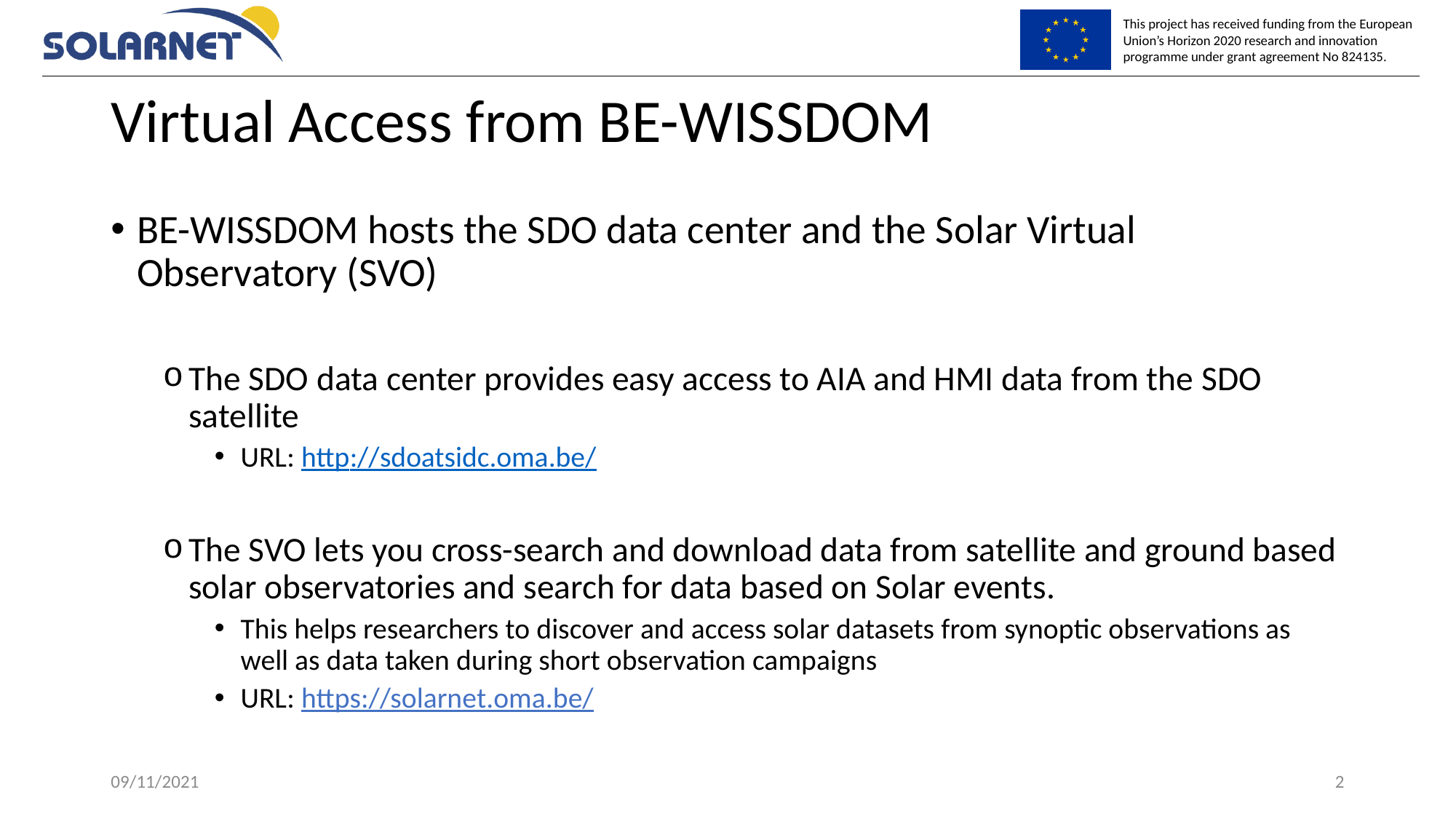

# Virtual Access from BE-WISSDOM
BE-WISSDOM hosts the SDO data center and the Solar Virtual Observatory (SVO)

The SDO data center provides easy access to AIA and HMI data from the SDO satellite
URL: http://sdoatsidc.oma.be/

The SVO lets you cross-search and download data from satellite and ground based solar observatories and search for data based on Solar events.
This helps researchers to discover and access solar datasets from synoptic observations as well as data taken during short observation campaigns
URL: https://solarnet.oma.be/

09/11/2021
2